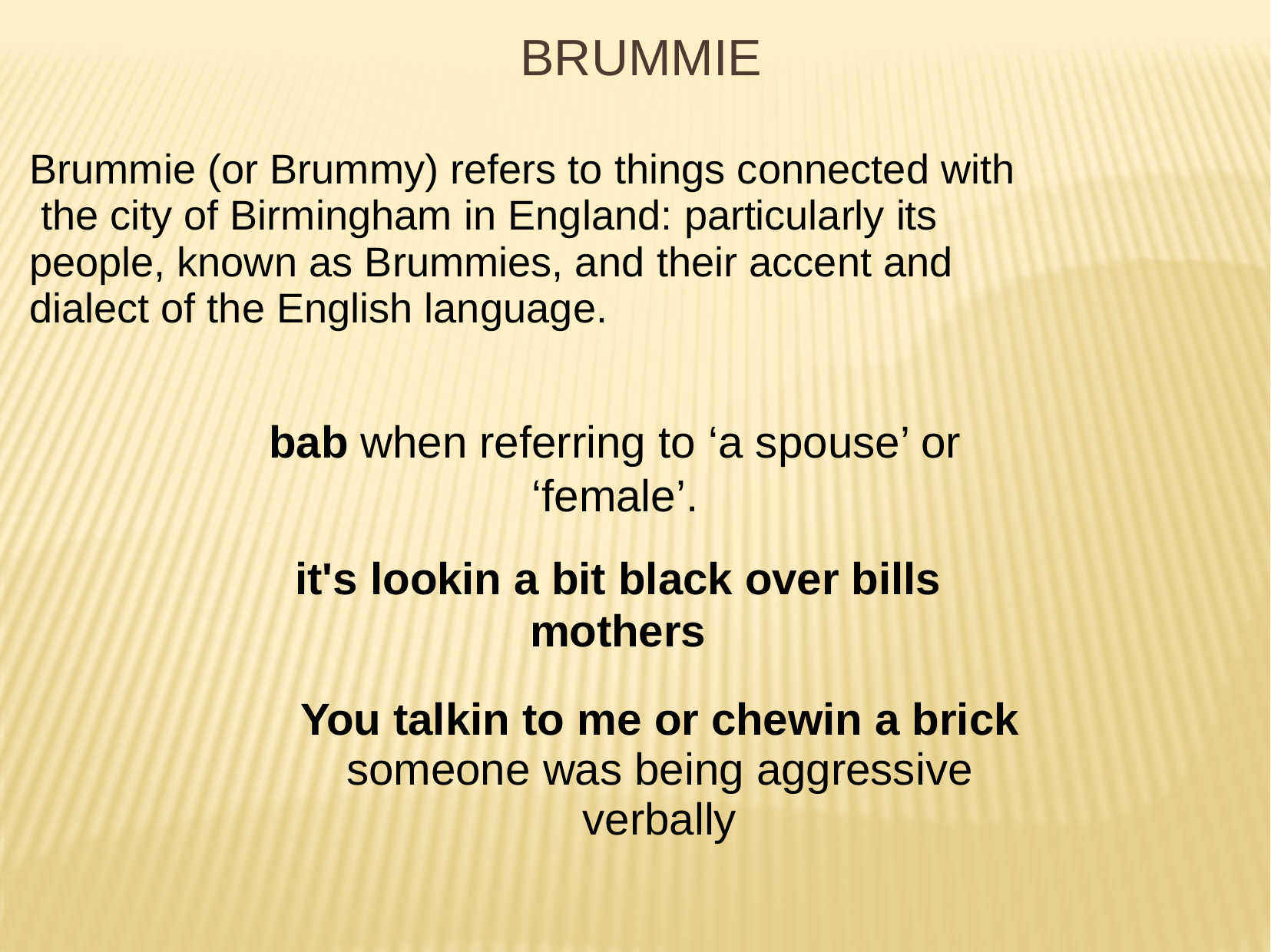

# BRUMMIE
Brummie (or Brummy) refers to things connected with  the city of Birmingham in England: particularly its  people, known as Brummies, and their accent and  dialect of the English language.

bab when referring to ‘a spouse’ or ‘female’.
it's lookin a bit black over bills mothers
You talkin to me or chewin a brick  someone was being aggressive  verbally